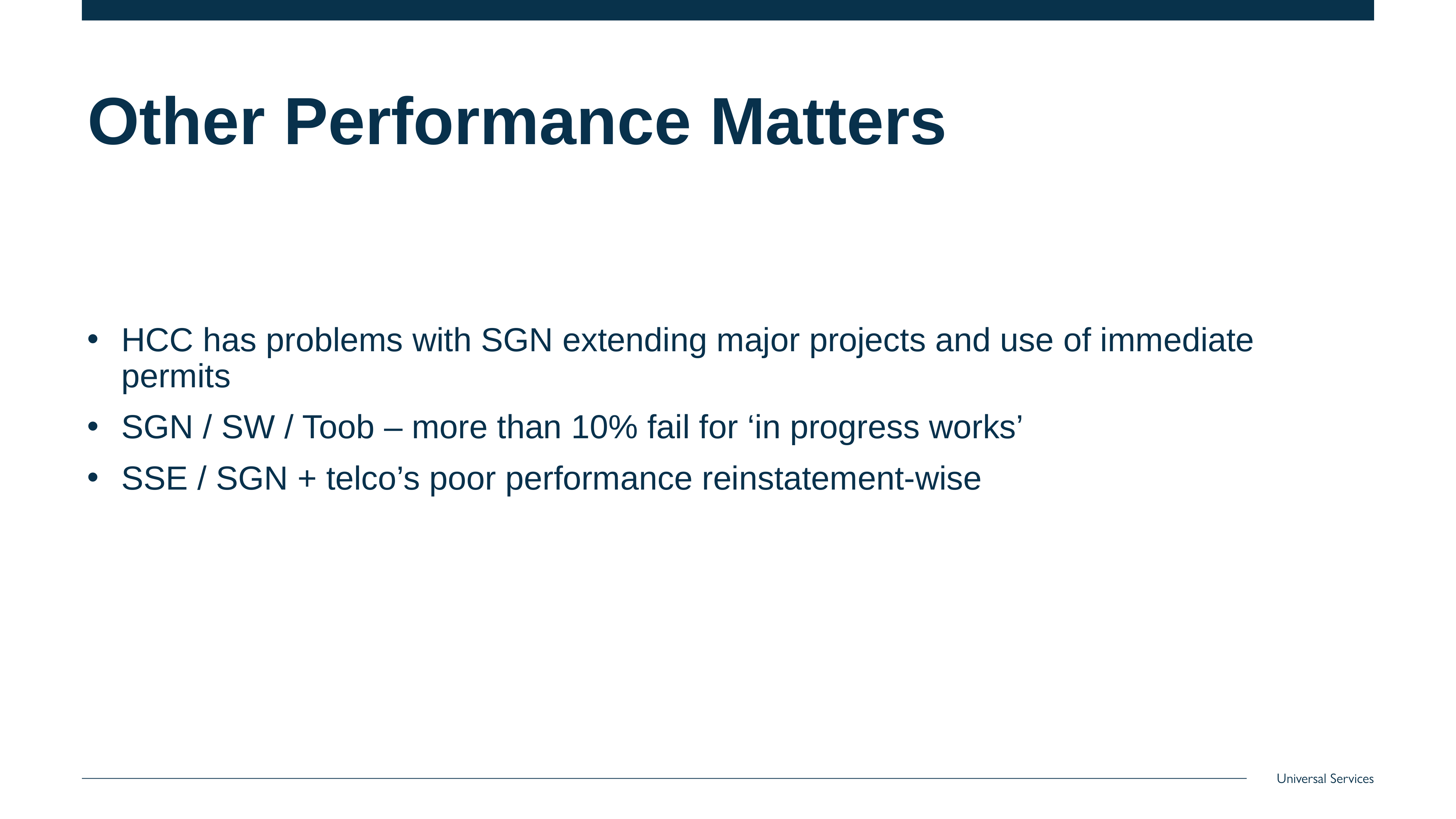

# Other Performance Matters

HCC has problems with SGN extending major projects and use of immediate permits
SGN / SW / Toob – more than 10% fail for ‘in progress works’
SSE / SGN + telco’s poor performance reinstatement-wise